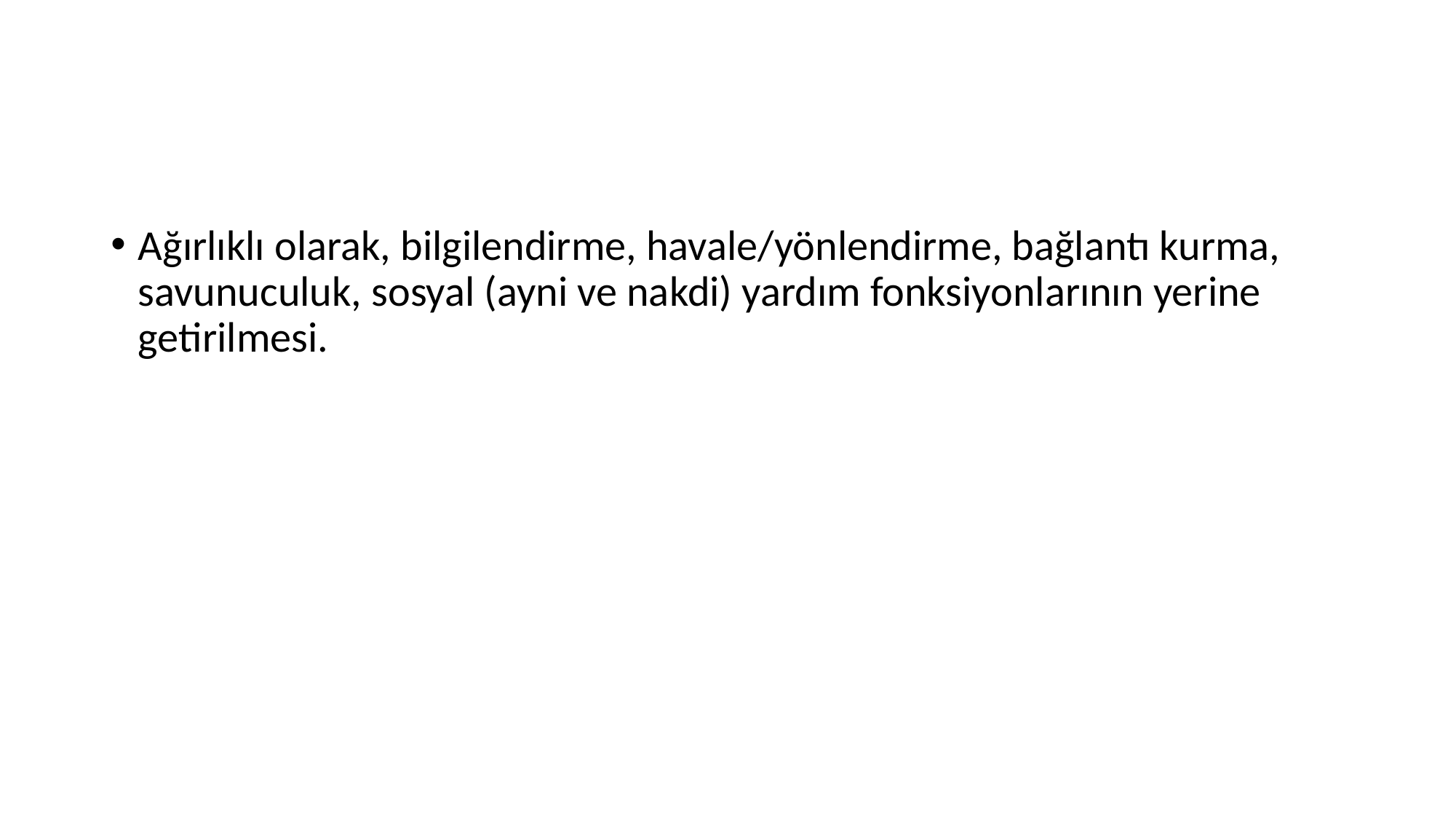

#
Ağırlıklı olarak, bilgilendirme, havale/yönlendirme, bağlantı kurma, savunuculuk, sosyal (ayni ve nakdi) yardım fonksiyonlarının yerine getirilmesi.